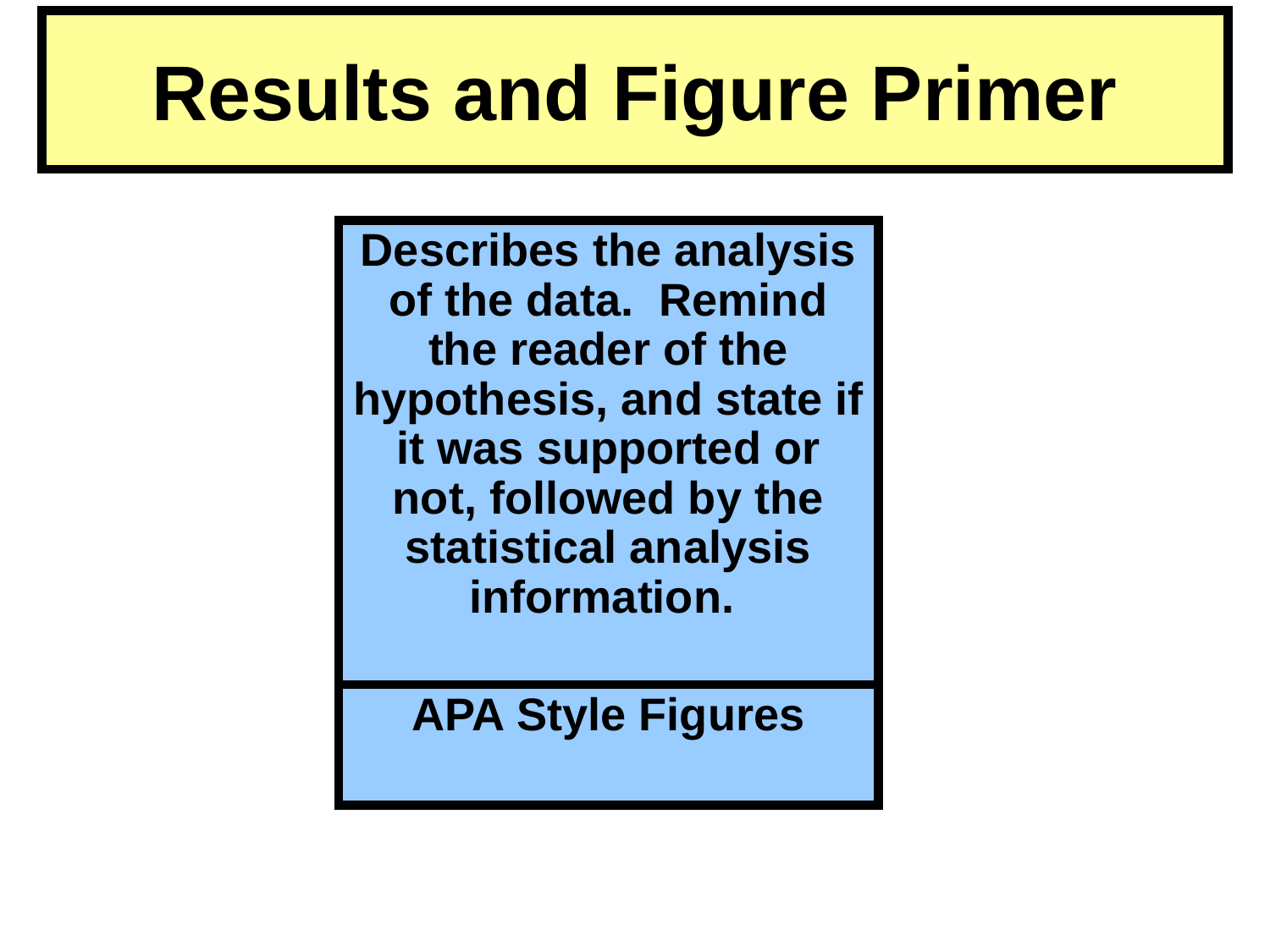

# Results and Figure Primer
Describes the analysis of the data.  Remind the reader of the hypothesis, and state if it was supported or not, followed by the statistical analysis information.
APA Style Figures